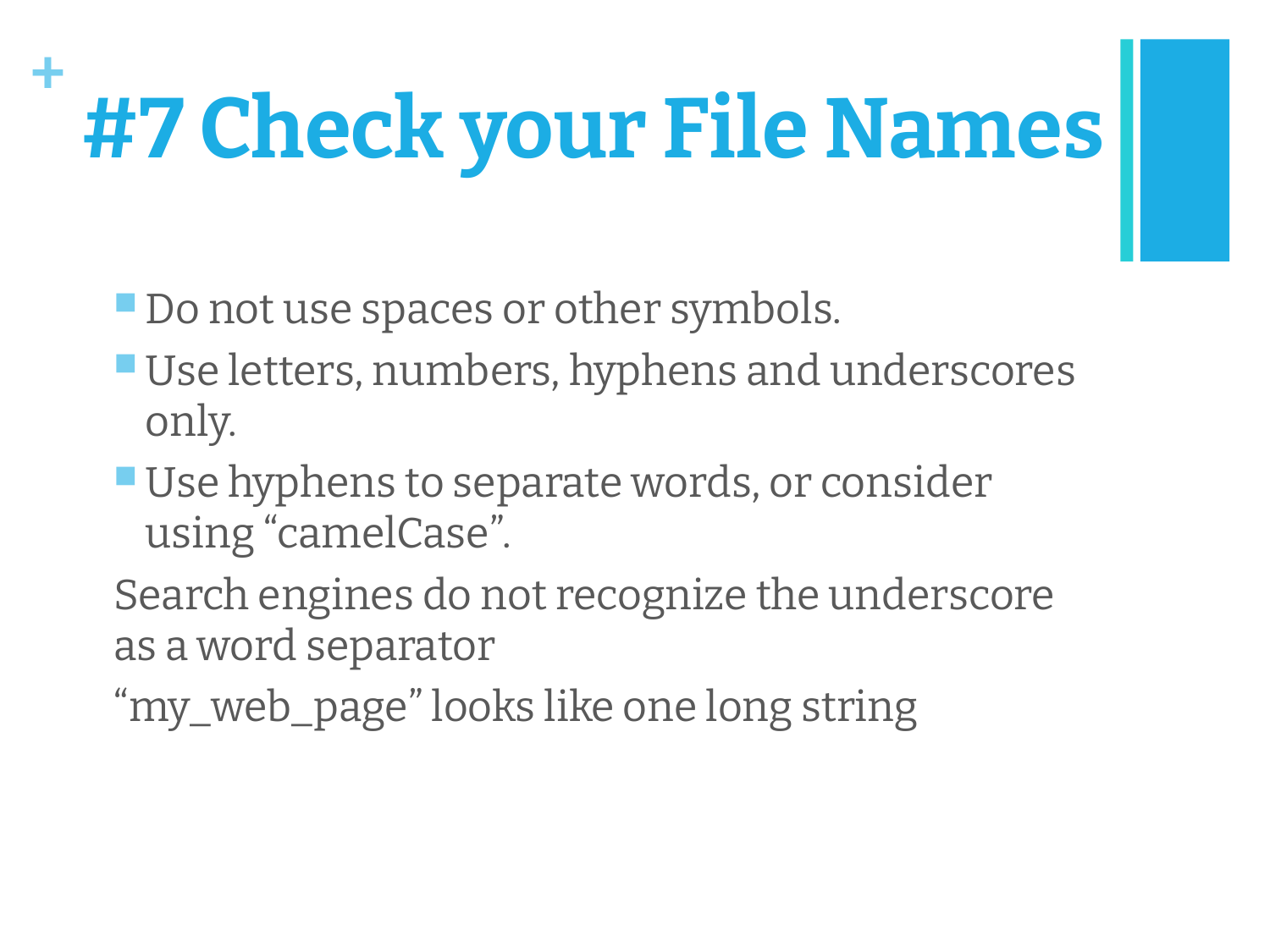

# #7 Check your File Names

Do not use spaces or other symbols.
Use letters, numbers, hyphens and underscores only.
Use hyphens to separate words, or consider using “camelCase”.
Search engines do not recognize the underscore as a word separator
“my_web_page” looks like one long string